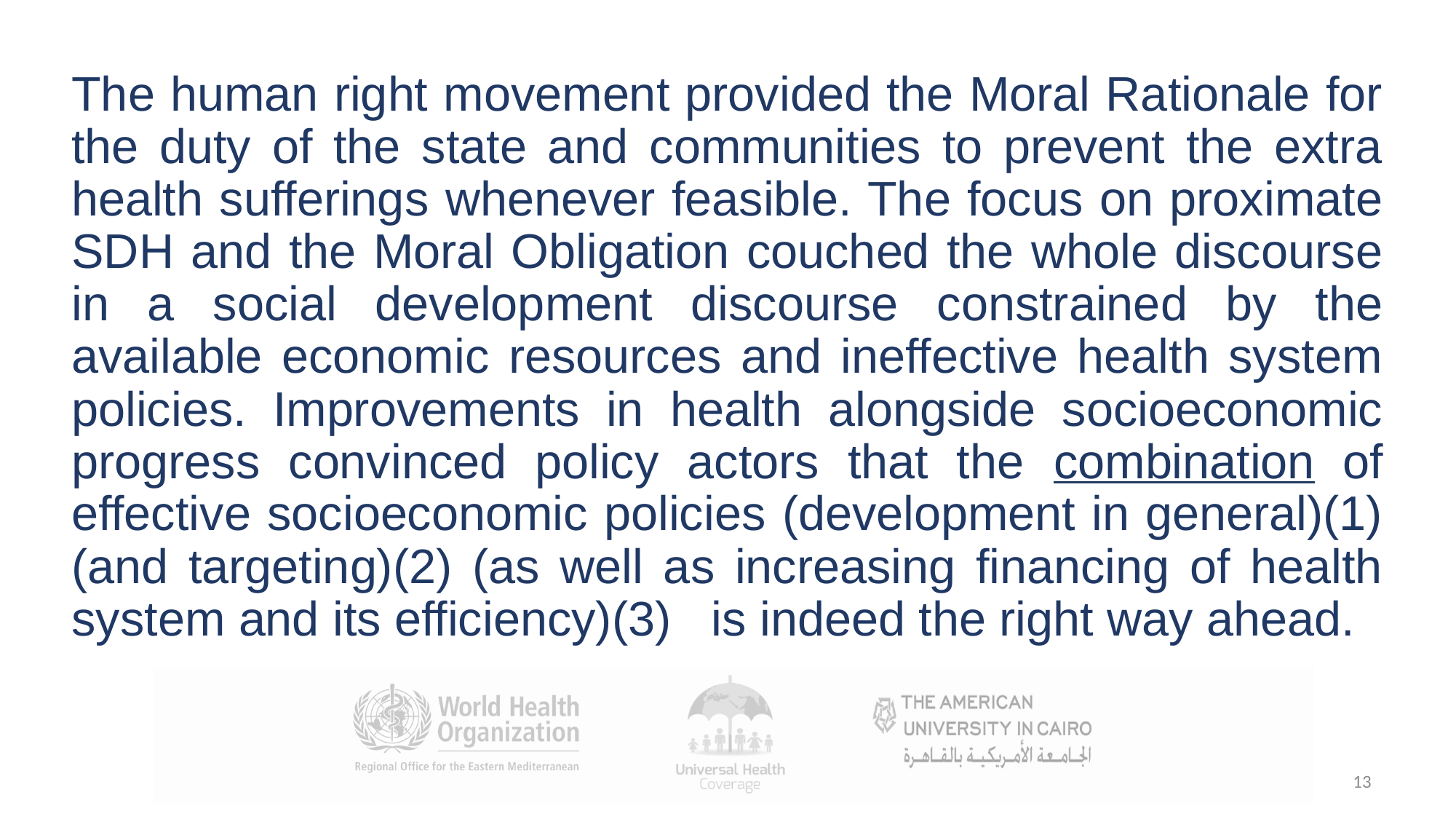

The human right movement provided the Moral Rationale for the duty of the state and communities to prevent the extra health sufferings whenever feasible. The focus on proximate SDH and the Moral Obligation couched the whole discourse in a social development discourse constrained by the available economic resources and ineffective health system policies. Improvements in health alongside socioeconomic progress convinced policy actors that the combination of effective socioeconomic policies (development in general)(1) (and targeting)(2) (as well as increasing financing of health system and its efficiency)(3)   is indeed the right way ahead.

13